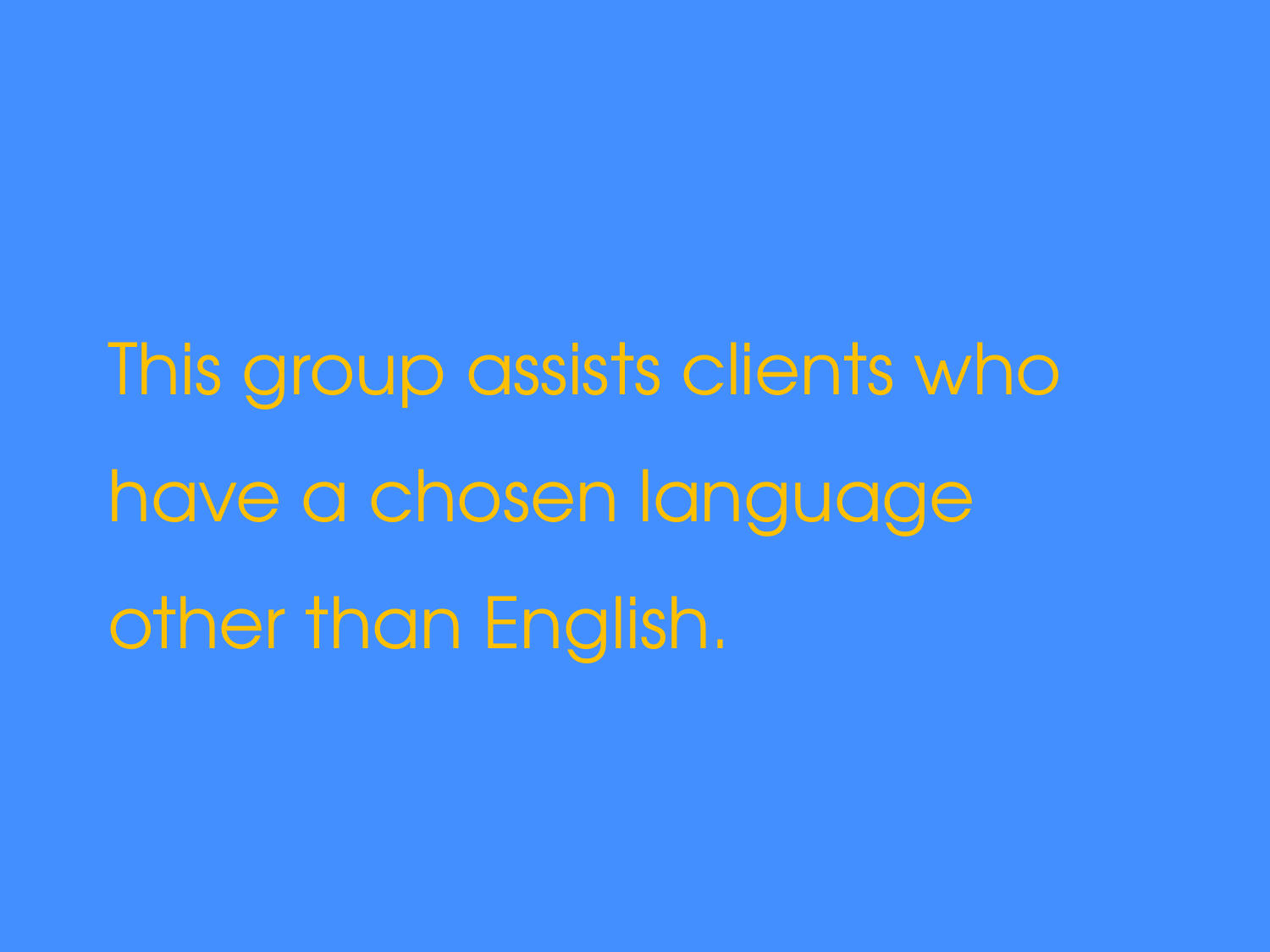

# This group assists clients who have a chosen language other than English.